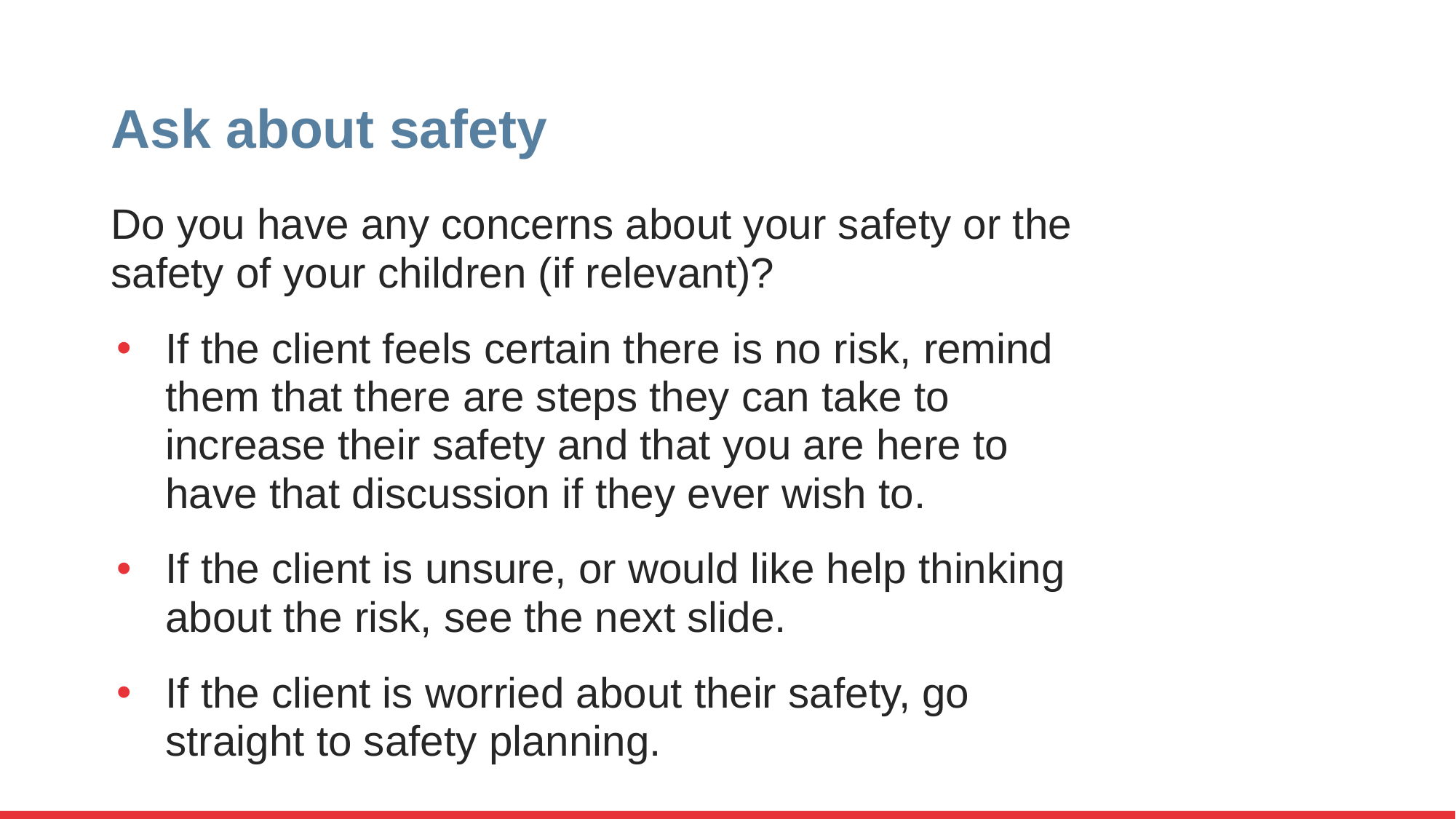

# Ask about safety
Do you have any concerns about your safety or the safety of your children (if relevant)?
If the client feels certain there is no risk, remind them that there are steps they can take to increase their safety and that you are here to have that discussion if they ever wish to.
If the client is unsure, or would like help thinking about the risk, see the next slide.
If the client is worried about their safety, go straight to safety planning.